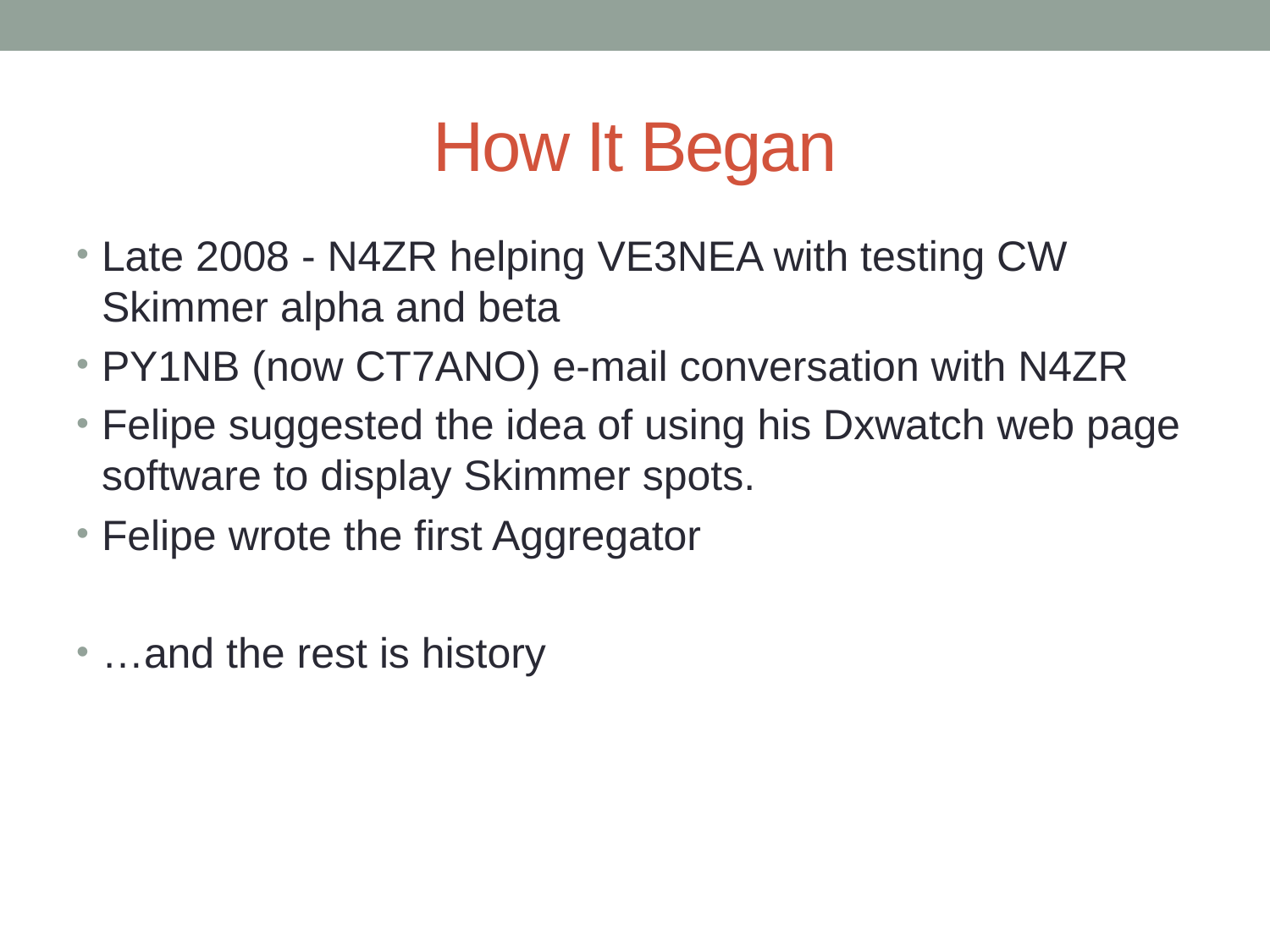

# How It Began
Late 2008 - N4ZR helping VE3NEA with testing CW Skimmer alpha and beta
PY1NB (now CT7ANO) e-mail conversation with N4ZR
Felipe suggested the idea of using his Dxwatch web page software to display Skimmer spots.
Felipe wrote the first Aggregator

…and the rest is history